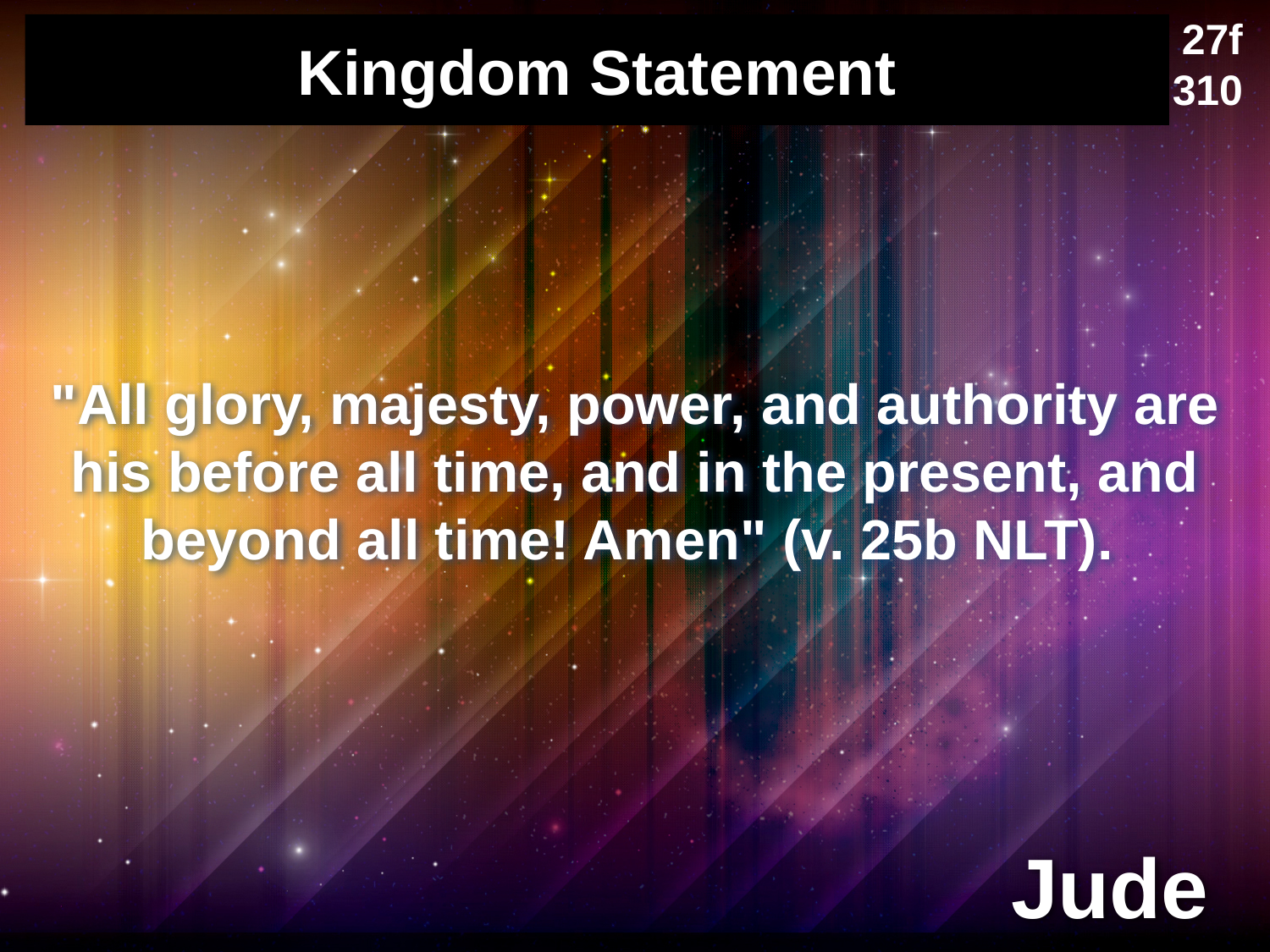

27f
310
# Kingdom Statement

"All glory, majesty, power, and authority are his before all time, and in the present, and beyond all time! Amen" (v. 25b NLT).
Jude